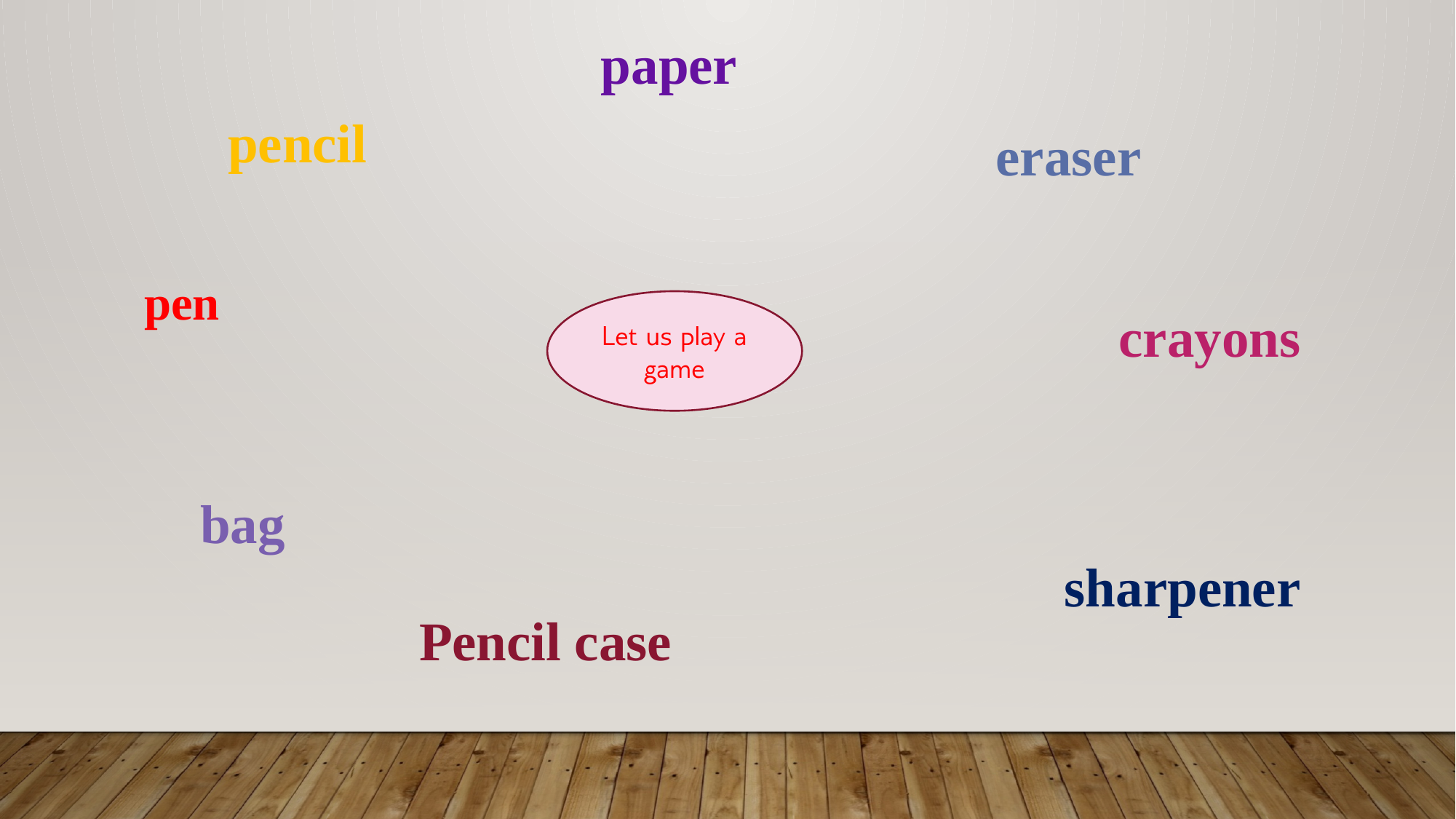

paper
pencil
eraser
pen
Let us play a game
crayons
bag
sharpener
Pencil case